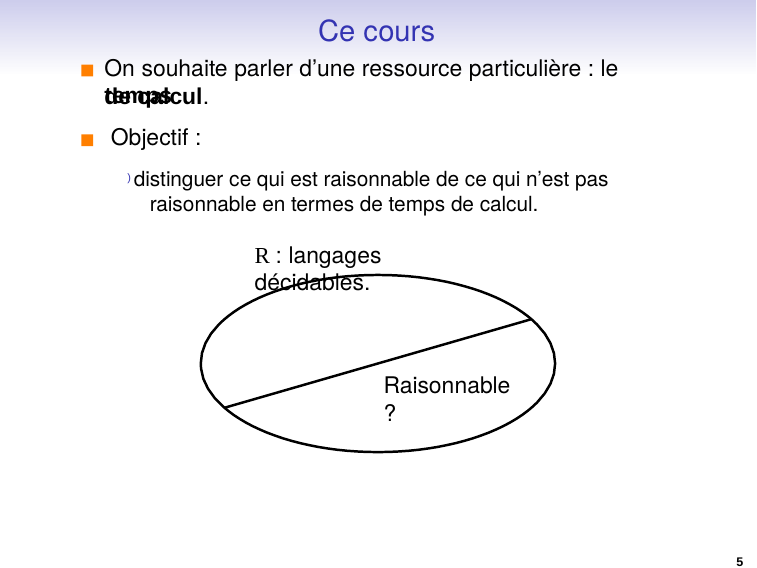

# Ce cours
On souhaite parler d’une ressource particulière : le temps

de calcul.  Objectif :
) distinguer ce qui est raisonnable de ce qui n’est pas  raisonnable en termes de temps de calcul.

R : langages décidables.

Raisonnable ?
5